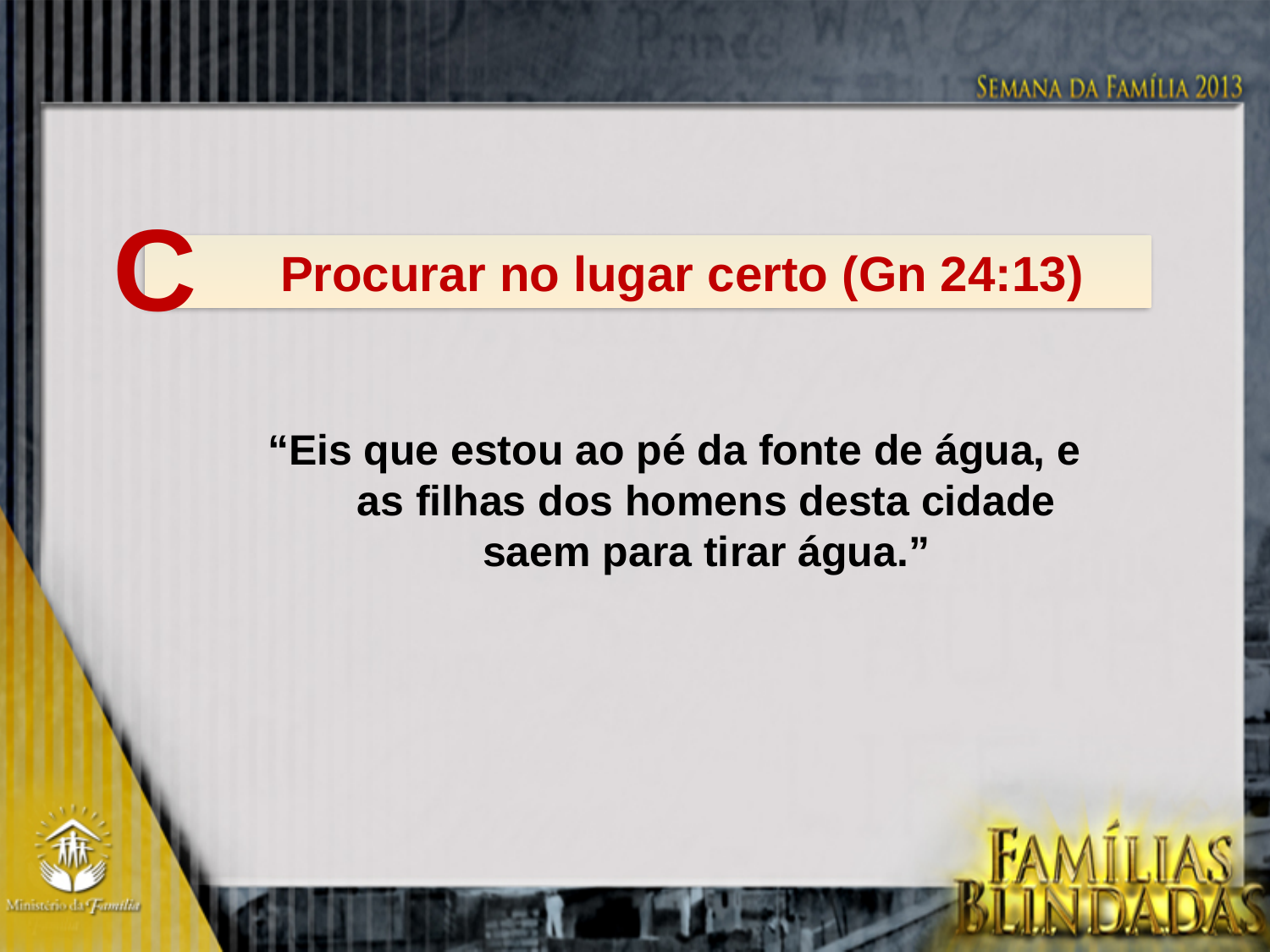

C
     Procurar no lugar certo (Gn 24:13)
“Eis que estou ao pé da fonte de água, e as filhas dos homens desta cidade saem para tirar água.”